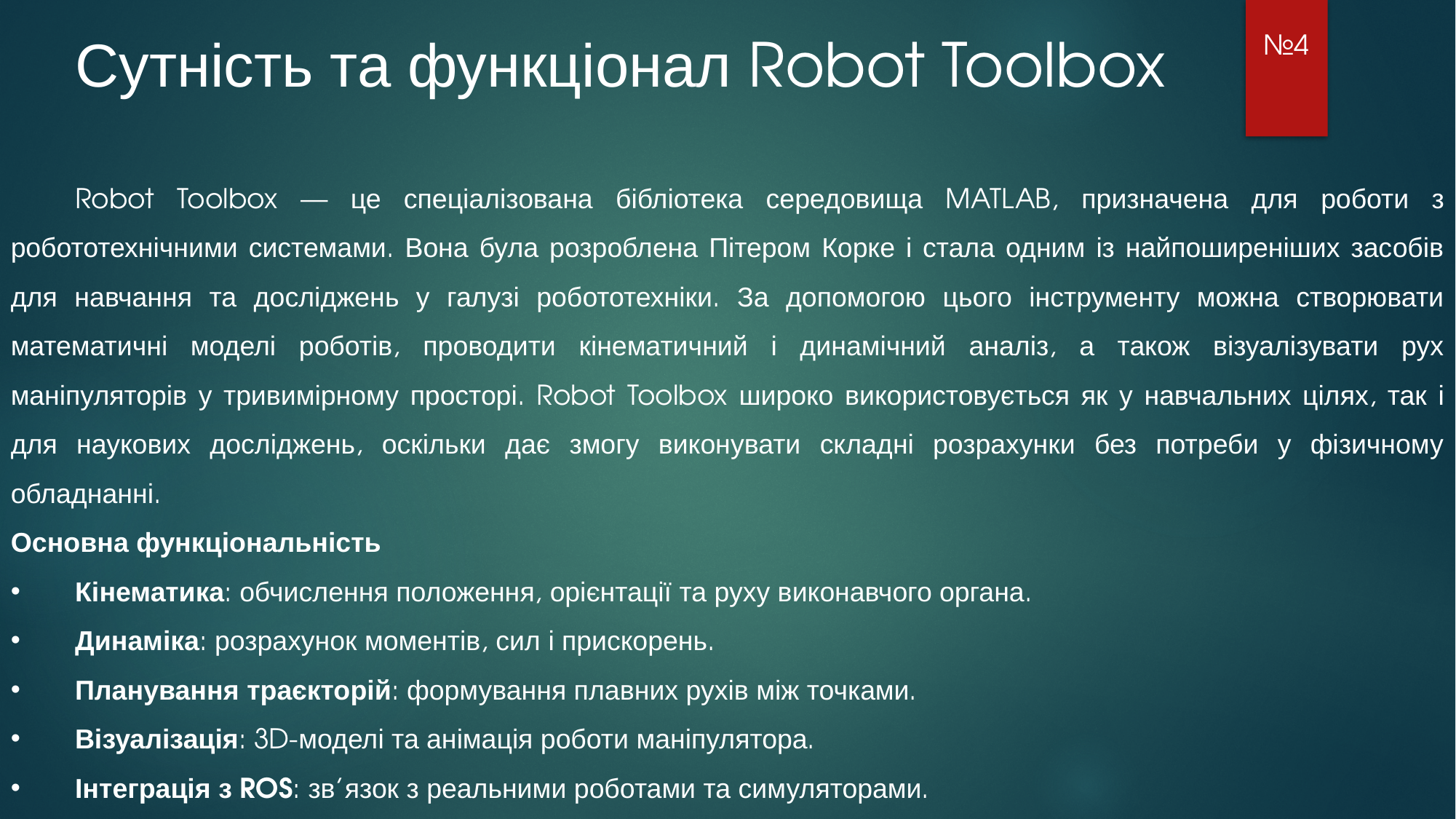

Сутність та функціонал Robot Toolbox

Robot Toolbox — це спеціалізована бібліотека середовища MATLAB, призначена для роботи з робототехнічними системами. Вона була розроблена Пітером Корке і стала одним із найпоширеніших засобів для навчання та досліджень у галузі робототехніки. За допомогою цього інструменту можна створювати математичні моделі роботів, проводити кінематичний і динамічний аналіз, а також візуалізувати рух маніпуляторів у тривимірному просторі. Robot Toolbox широко використовується як у навчальних цілях, так і для наукових досліджень, оскільки дає змогу виконувати складні розрахунки без потреби у фізичному обладнанні.
Основна функціональність
Кінематика: обчислення положення, орієнтації та руху виконавчого органа.
Динаміка: розрахунок моментів, сил і прискорень.
Планування траєкторій: формування плавних рухів між точками.
Візуалізація: 3D-моделі та анімація роботи маніпулятора.
Інтеграція з ROS: зв’язок з реальними роботами та симуляторами.

№4